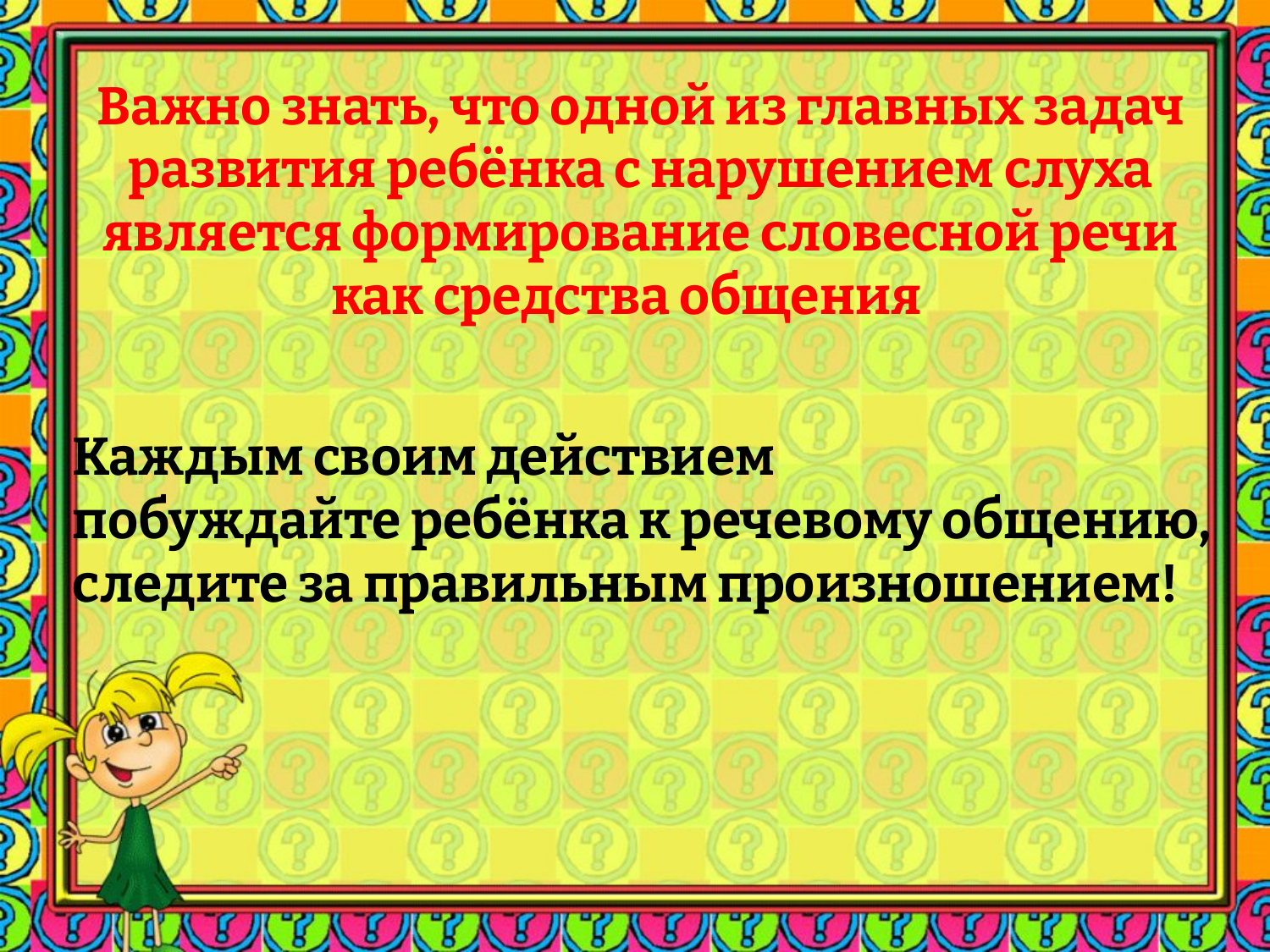

# Важно знать, что одной из главных задач развития ребёнка с нарушением слуха является формирование словесной речи как средства общения
Каждым своим действием
побуждайте ребёнка к речевому общению,
следите за правильным произношением!